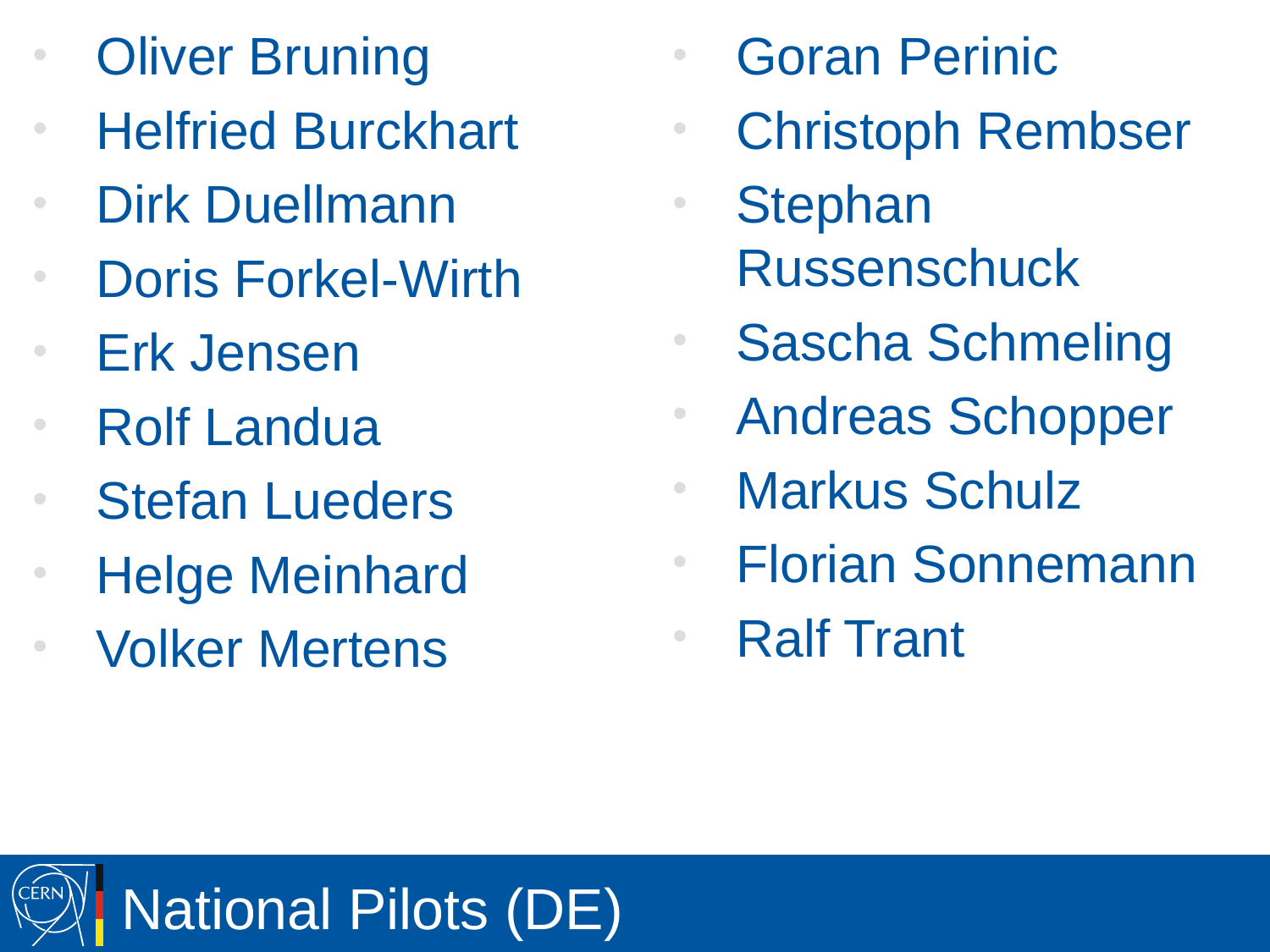

Oliver Bruning
Helfried Burckhart
Dirk Duellmann
Doris Forkel-­Wirth
Erk Jensen
Rolf Landua
Stefan Lueders
Helge Meinhard
Volker Mertens
Goran Perinic
Christoph Rembser
Stephan Russenschuck
Sascha Schmeling
Andreas Schopper
Markus Schulz
Florian Sonnemann
Ralf Trant
# National Pilots (DE)